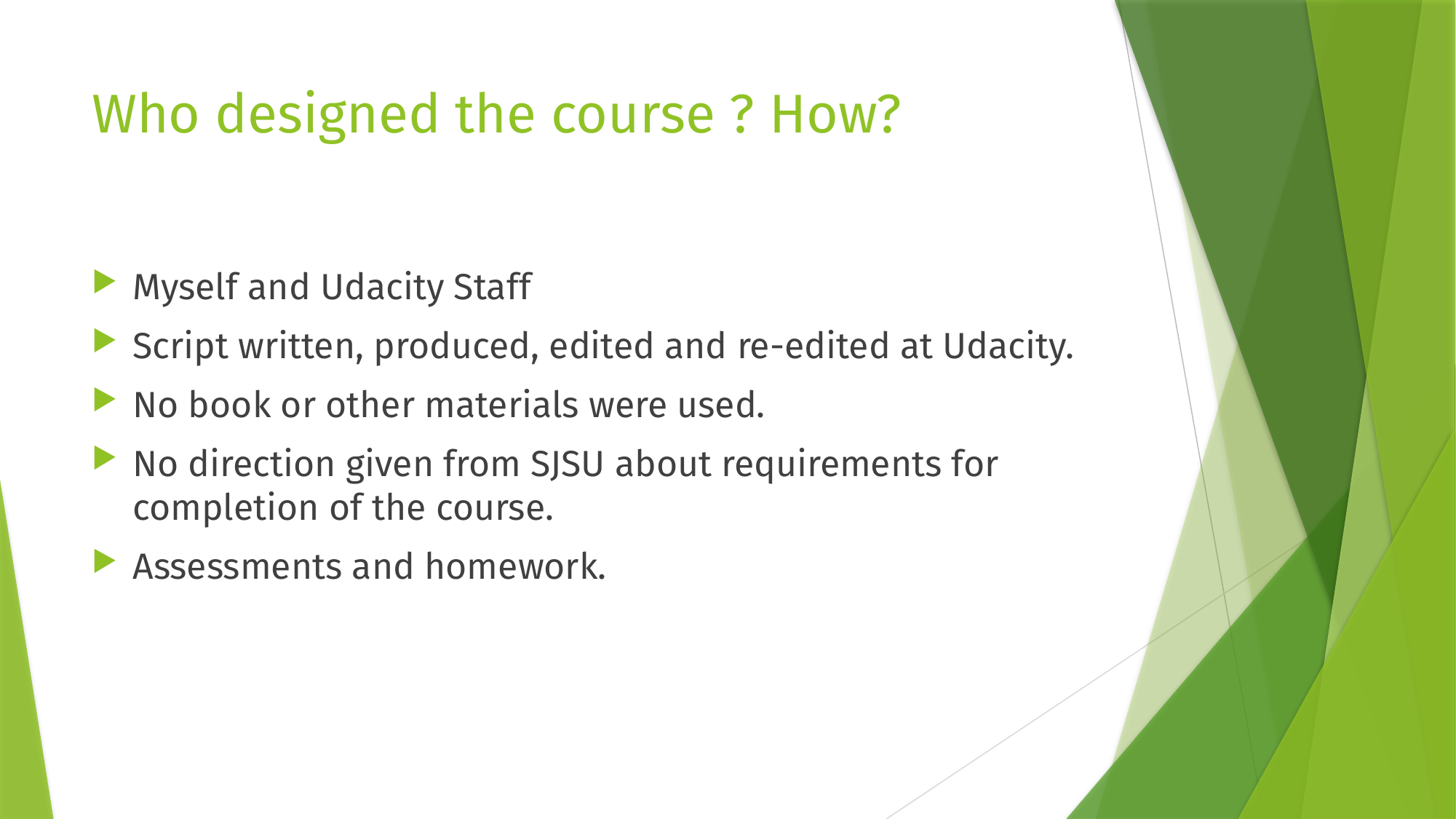

# Who designed the course ? How?
Myself and Udacity Staff
Script written, produced, edited and re-edited at Udacity.
No book or other materials were used.
No direction given from SJSU about requirements for completion of the course.
Assessments and homework.